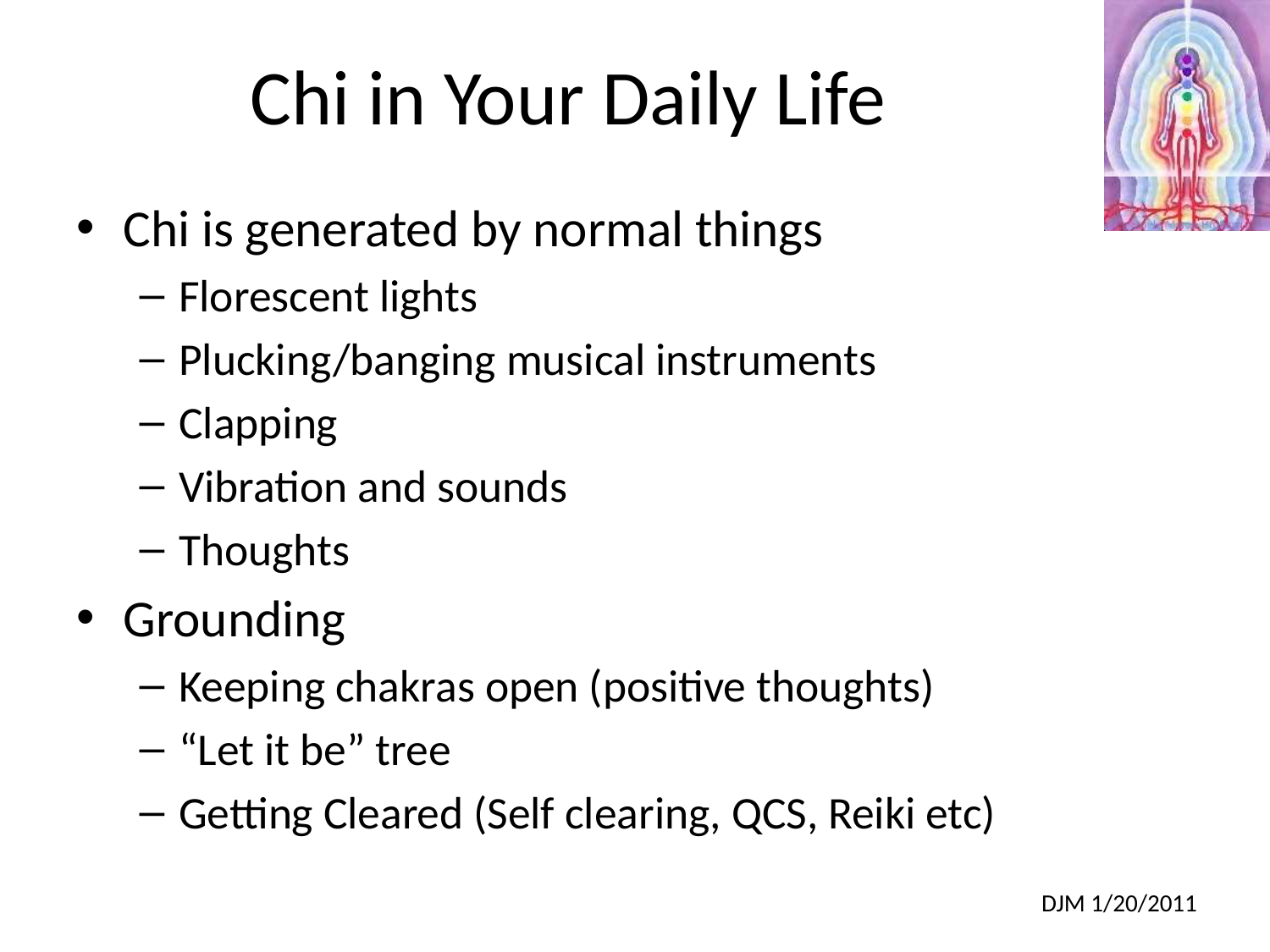

# Chi in Your Daily Life
Chi is generated by normal things
Florescent lights
Plucking/banging musical instruments
Clapping
Vibration and sounds
Thoughts
Grounding
Keeping chakras open (positive thoughts)
“Let it be” tree
Getting Cleared (Self clearing, QCS, Reiki etc)